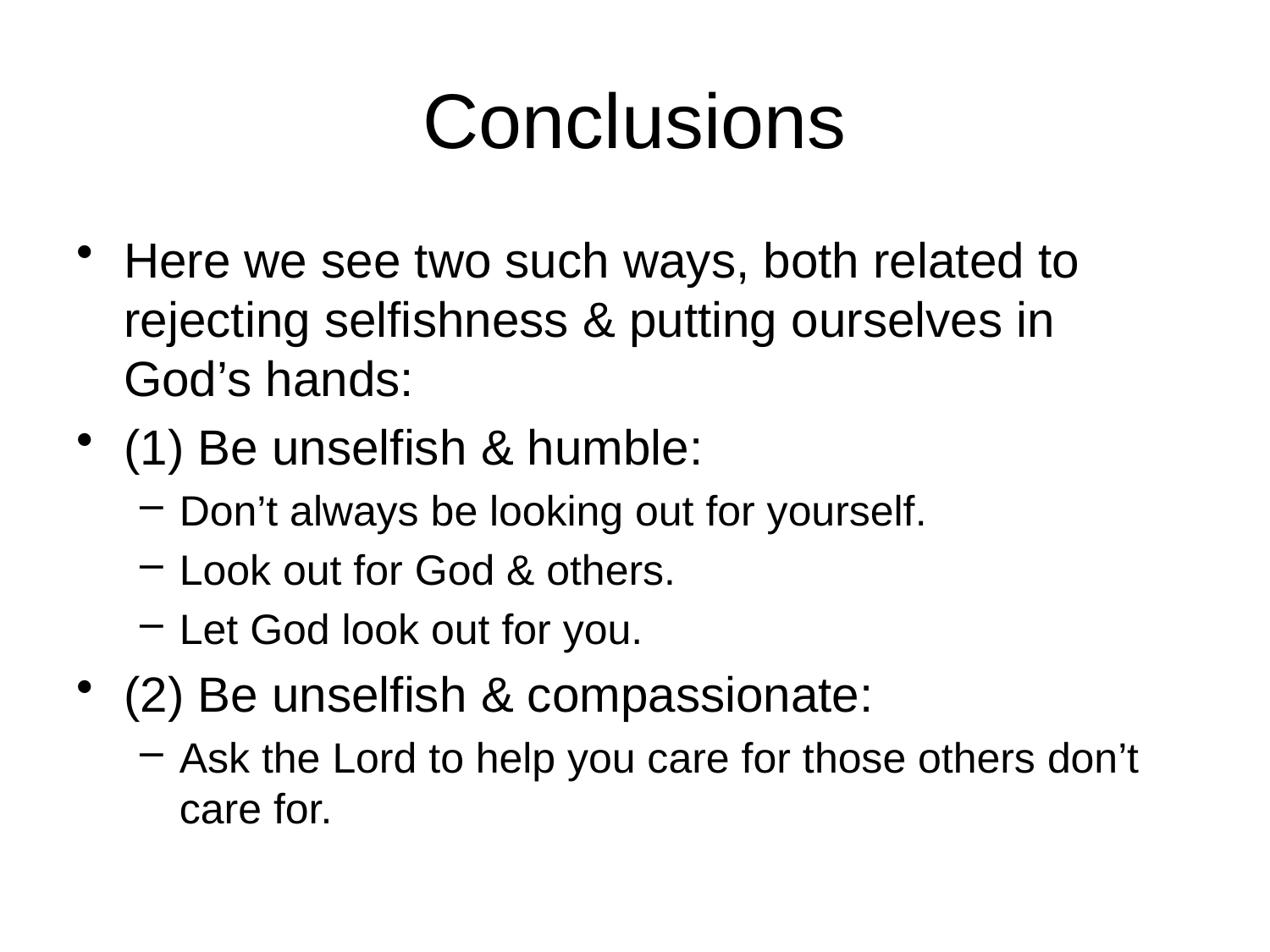

# Conclusions
Here we see two such ways, both related to rejecting selfishness & putting ourselves in God’s hands:
(1) Be unselfish & humble:
Don’t always be looking out for yourself.
Look out for God & others.
Let God look out for you.
(2) Be unselfish & compassionate:
Ask the Lord to help you care for those others don’t care for.